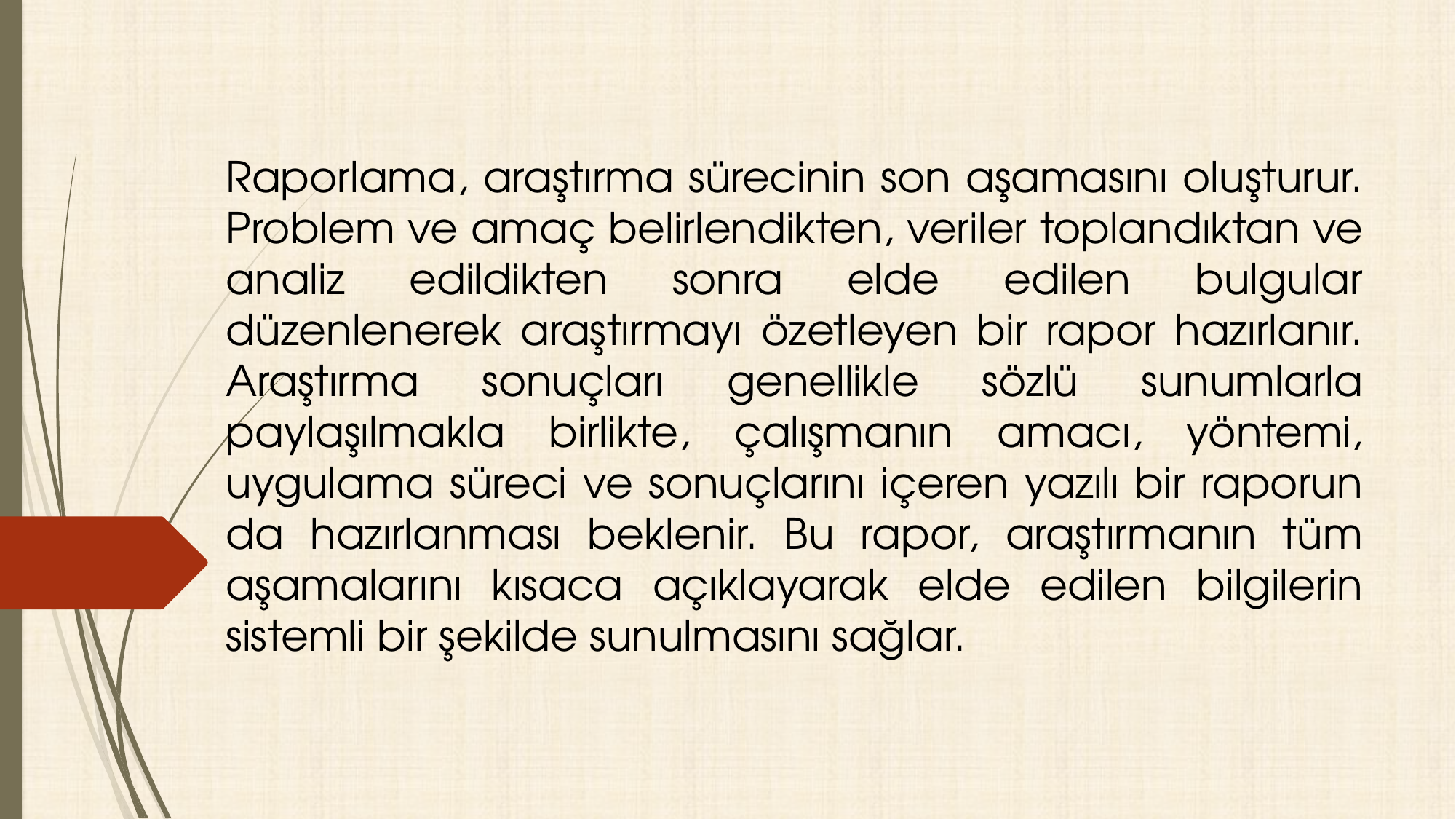

Raporlama, araştırma sürecinin son aşamasını oluşturur. Problem ve amaç belirlendikten, veriler toplandıktan ve analiz edildikten sonra elde edilen bulgular düzenlenerek araştırmayı özetleyen bir rapor hazırlanır. Araştırma sonuçları genellikle sözlü sunumlarla paylaşılmakla birlikte, çalışmanın amacı, yöntemi, uygulama süreci ve sonuçlarını içeren yazılı bir raporun da hazırlanması beklenir. Bu rapor, araştırmanın tüm aşamalarını kısaca açıklayarak elde edilen bilgilerin sistemli bir şekilde sunulmasını sağlar.